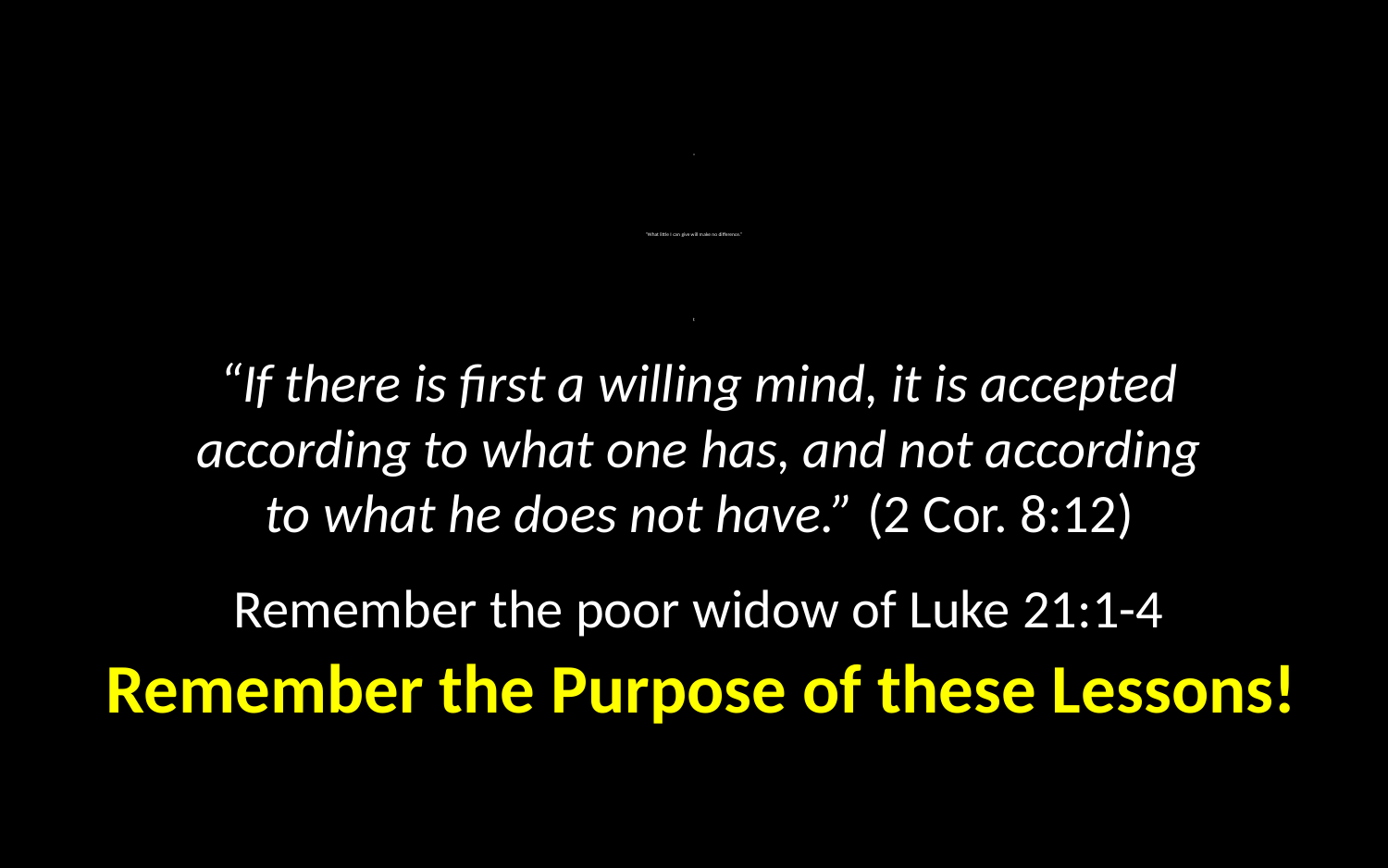

# “ “What little I can give will make no difference.” t
“If there is first a willing mind, it is accepted according to what one has, and not according to what he does not have.” (2 Cor. 8:12)

Remember the poor widow of Luke 21:1-4

Remember the Purpose of these Lessons!